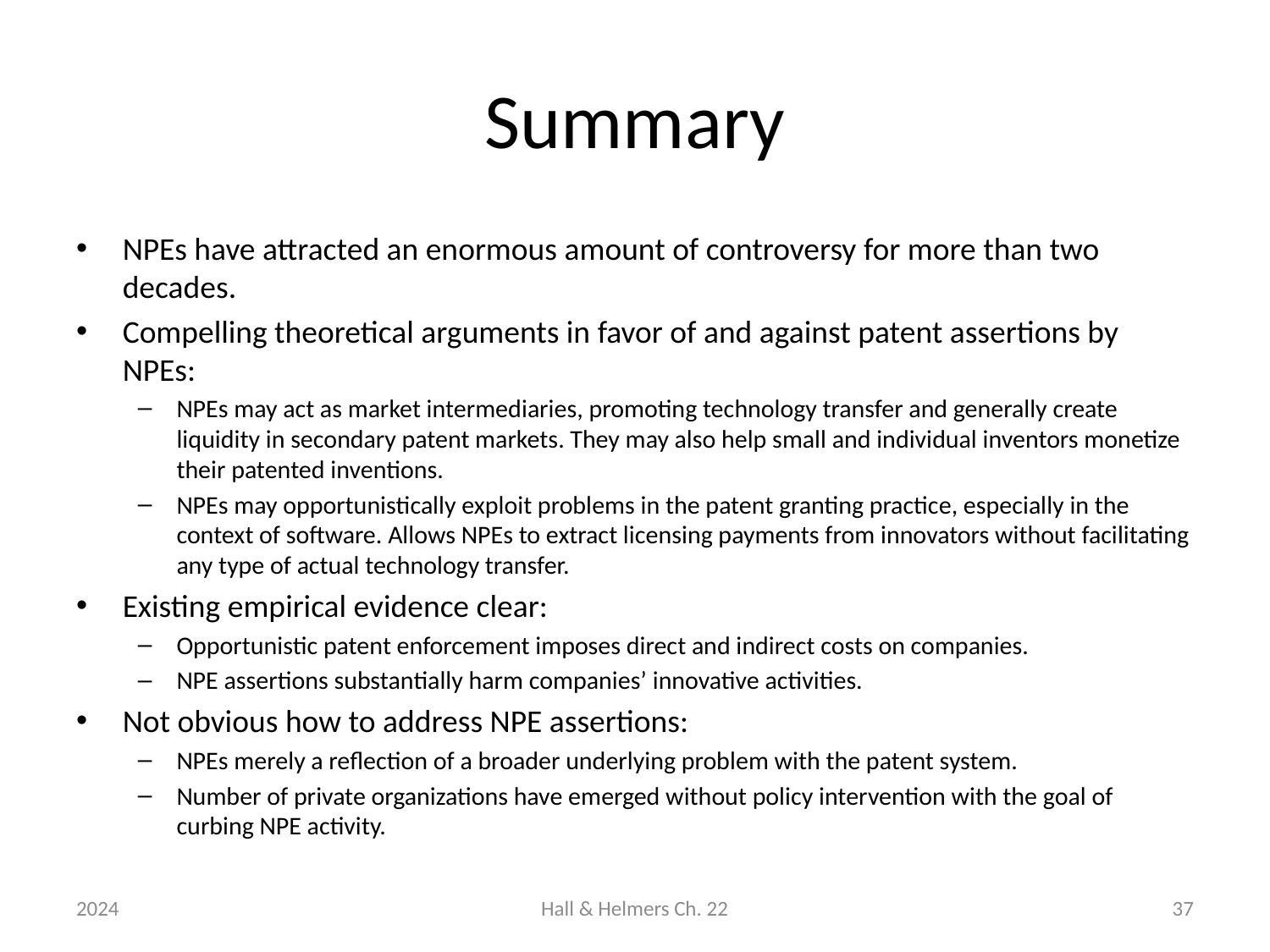

# Summary
NPEs have attracted an enormous amount of controversy for more than two decades.
Compelling theoretical arguments in favor of and against patent assertions by NPEs:
NPEs may act as market intermediaries, promoting technology transfer and generally create liquidity in secondary patent markets. They may also help small and individual inventors monetize their patented inventions.
NPEs may opportunistically exploit problems in the patent granting practice, especially in the context of software. Allows NPEs to extract licensing payments from innovators without facilitating any type of actual technology transfer.
Existing empirical evidence clear:
Opportunistic patent enforcement imposes direct and indirect costs on companies.
NPE assertions substantially harm companies’ innovative activities.
Not obvious how to address NPE assertions:
NPEs merely a reflection of a broader underlying problem with the patent system.
Number of private organizations have emerged without policy intervention with the goal of curbing NPE activity.
2024
Hall & Helmers Ch. 22
37